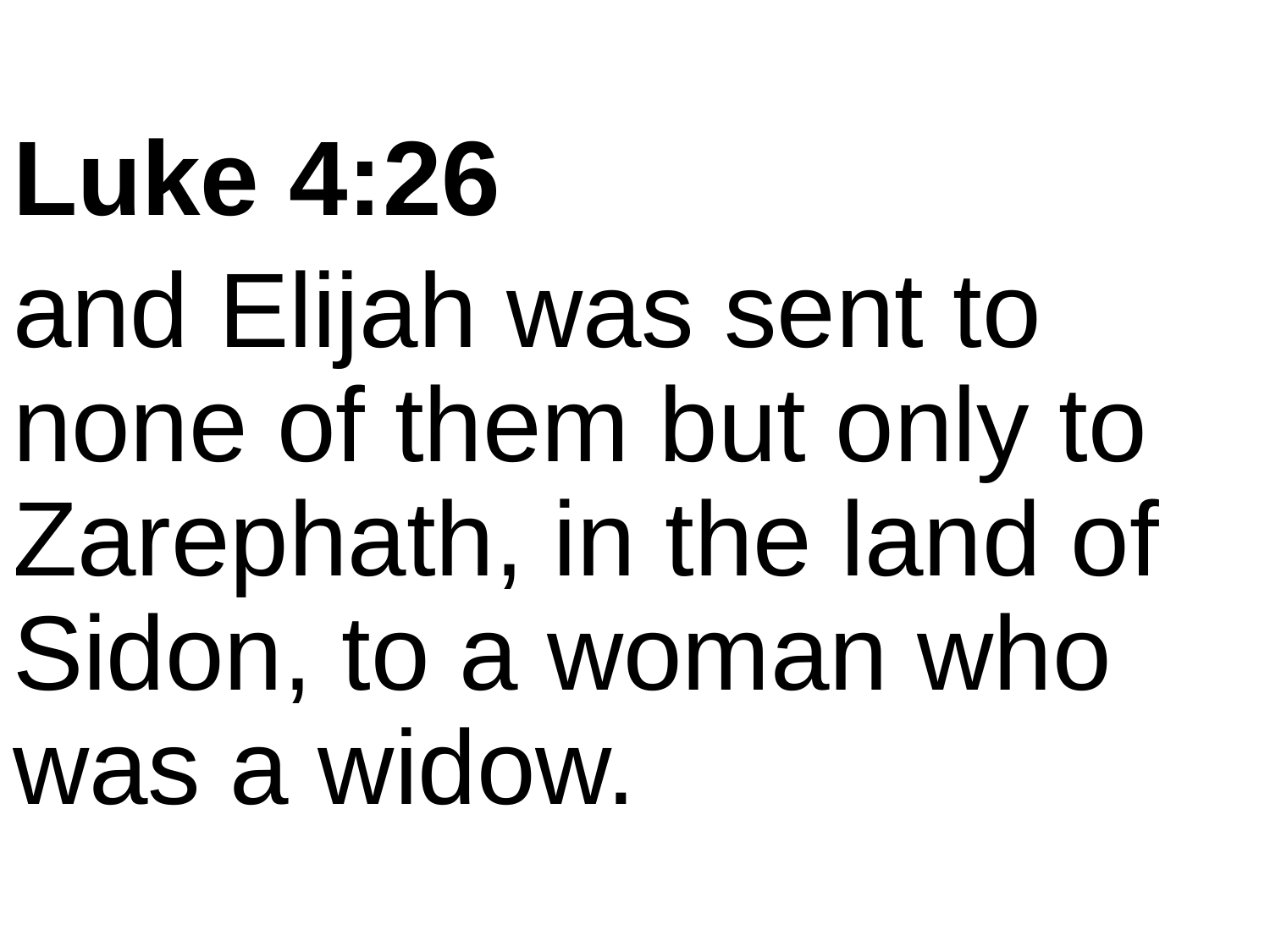

Luke 4:26
and Elijah was sent to none of them but only to Zarephath, in the land of Sidon, to a woman who was a widow.